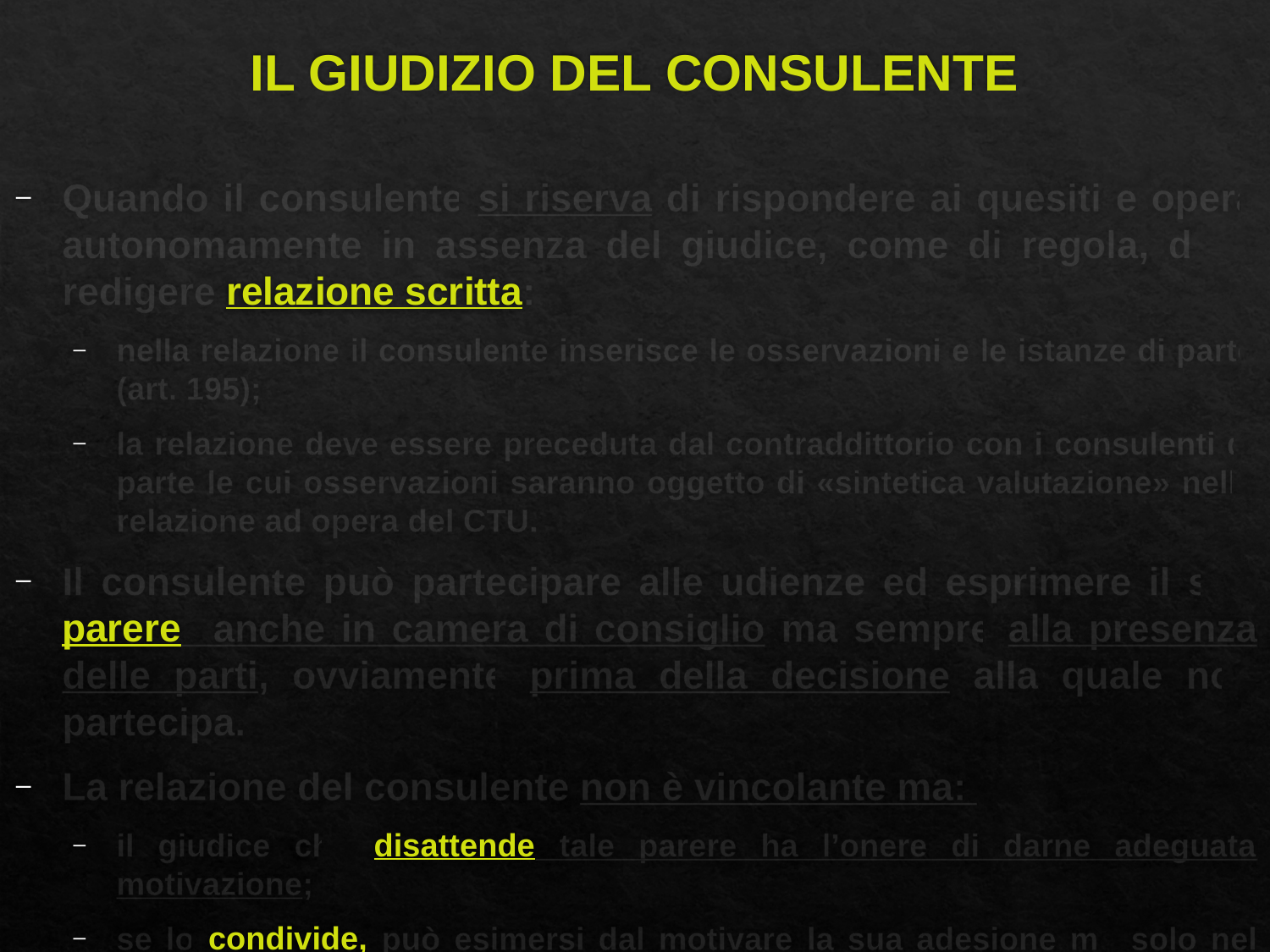

# IL GIUDIZIO DEL CONSULENTE
Quando il consulente si riserva di rispondere ai quesiti e opera autonomamente in assenza del giudice, come di regola, deve redigere relazione scritta:
nella relazione il consulente inserisce le osservazioni e le istanze di parte (art. 195);
la relazione deve essere preceduta dal contraddittorio con i consulenti di parte le cui osservazioni saranno oggetto di «sintetica valutazione» nella relazione ad opera del CTU.
Il consulente può partecipare alle udienze ed esprimere il suo parere  anche in camera di consiglio ma sempre alla presenza delle parti, ovviamente prima della decisione alla quale non partecipa.
La relazione del consulente non è vincolante ma:
il giudice che disattende tale parere ha l’onere di darne adeguata motivazione;
se lo condivide, può esimersi dal motivare la sua adesione ma solo nel caso di assenza di contestazioni o critiche dell’una o dell’altra parte.